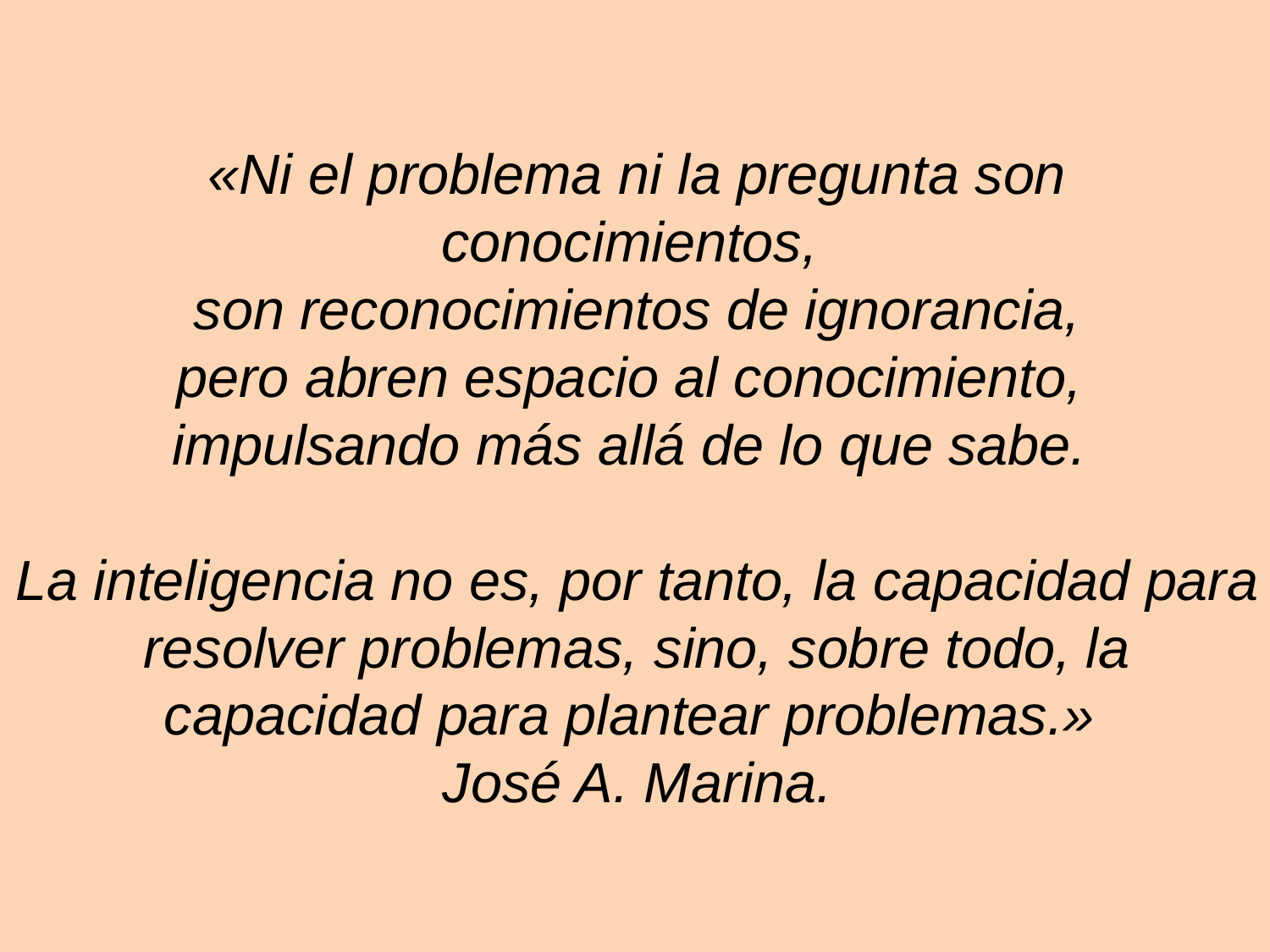

# «Ni el problema ni la pregunta son conocimientos, son reconocimientos de ignorancia, pero abren espacio al conocimiento, impulsando más allá de lo que sabe. La inteligencia no es, por tanto, la capacidad para resolver problemas, sino, sobre todo, la capacidad para plantear problemas.» José A. Marina.